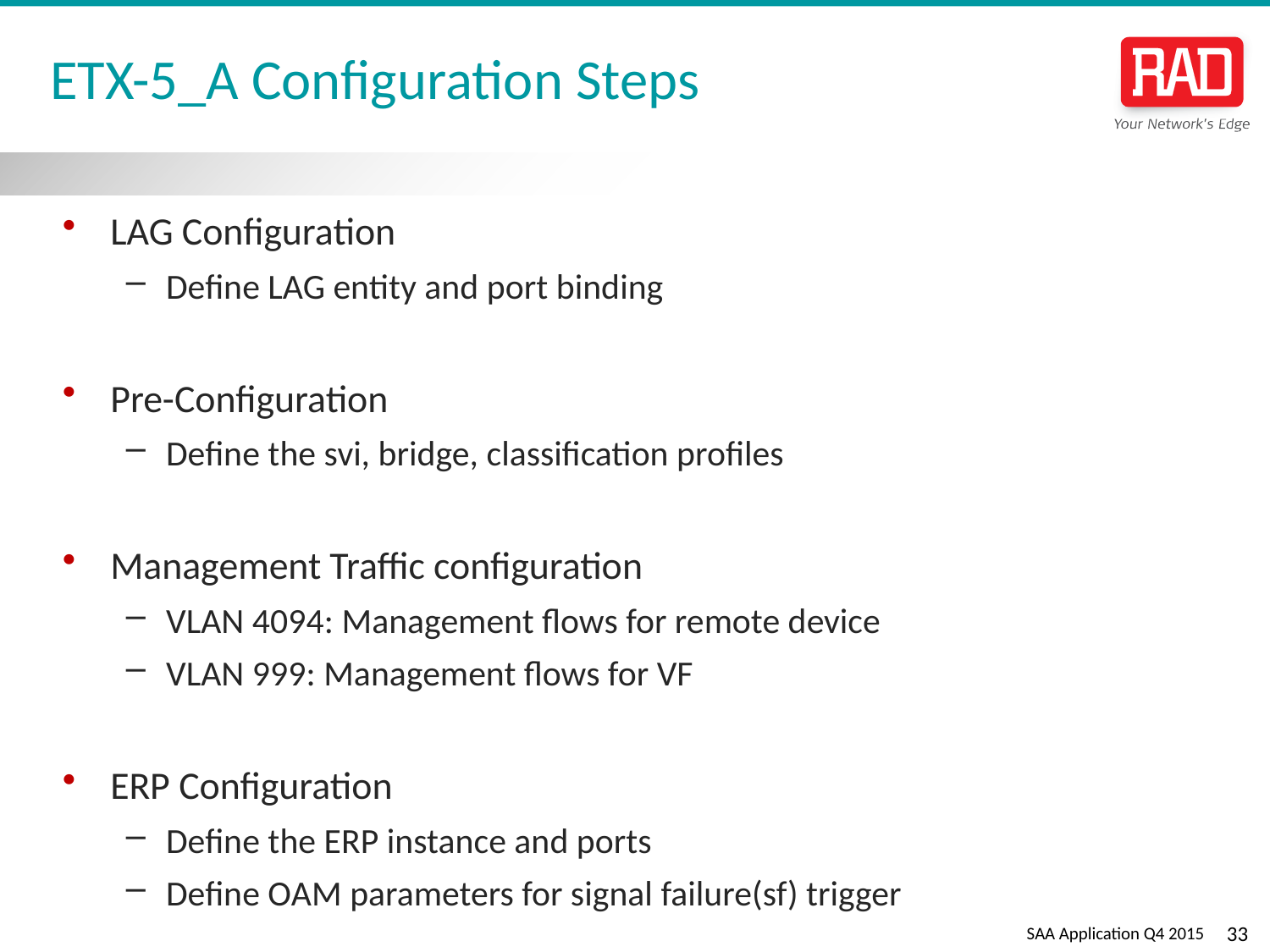

# ETX-5_A Configuration Steps
LAG Configuration
Define LAG entity and port binding

Pre-Configuration
Define the svi, bridge, classification profiles

Management Traffic configuration
VLAN 4094: Management flows for remote device
VLAN 999: Management flows for VF

ERP Configuration
Define the ERP instance and ports
Define OAM parameters for signal failure(sf) trigger